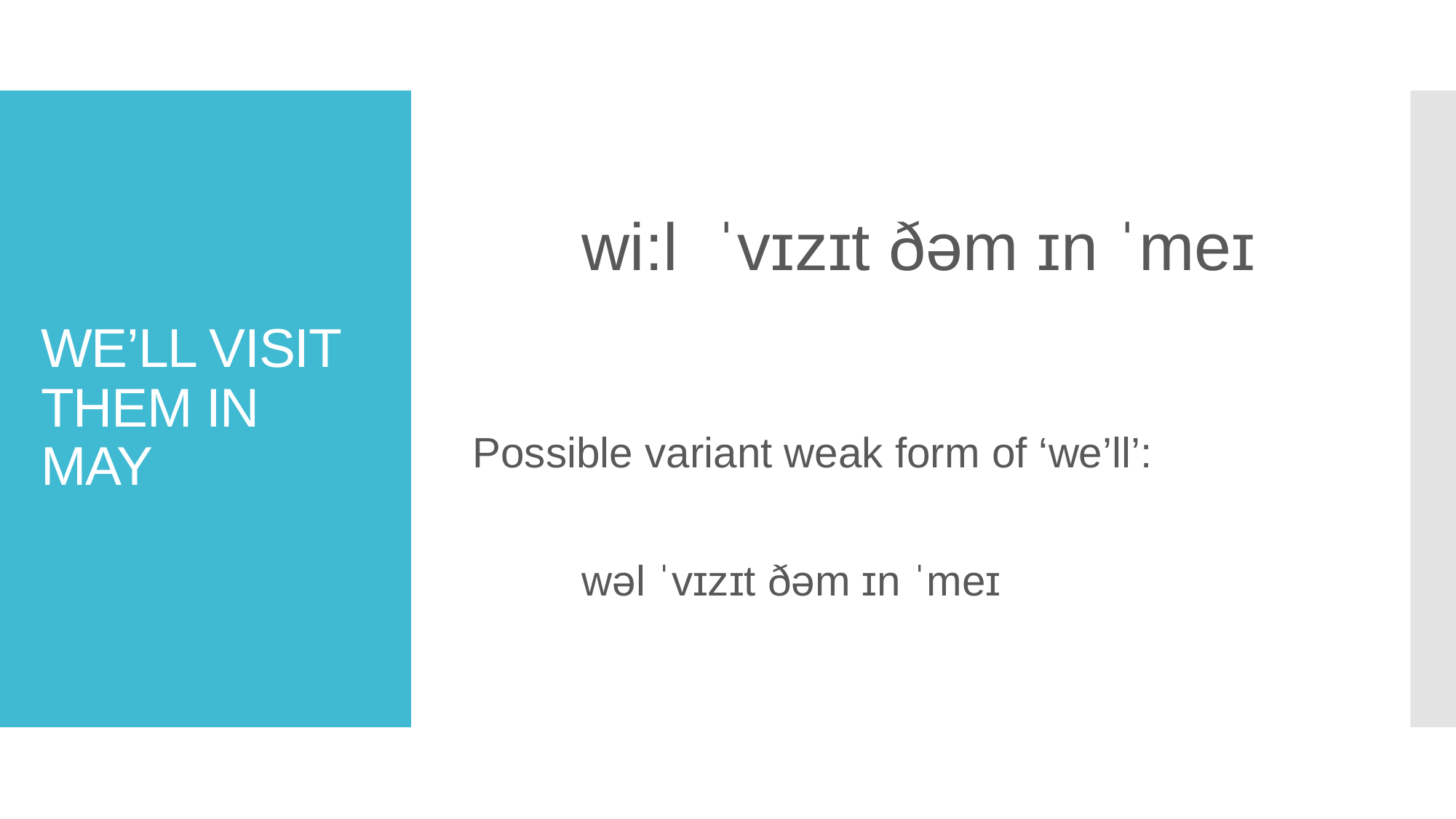

wi:l  ˈvɪzɪt ðəm ɪn ˈmeɪ

Possible variant weak form of ‘we’ll’:

	wəl ˈvɪzɪt ðəm ɪn ˈmeɪ
# WE’LL VISIT THEM IN MAY